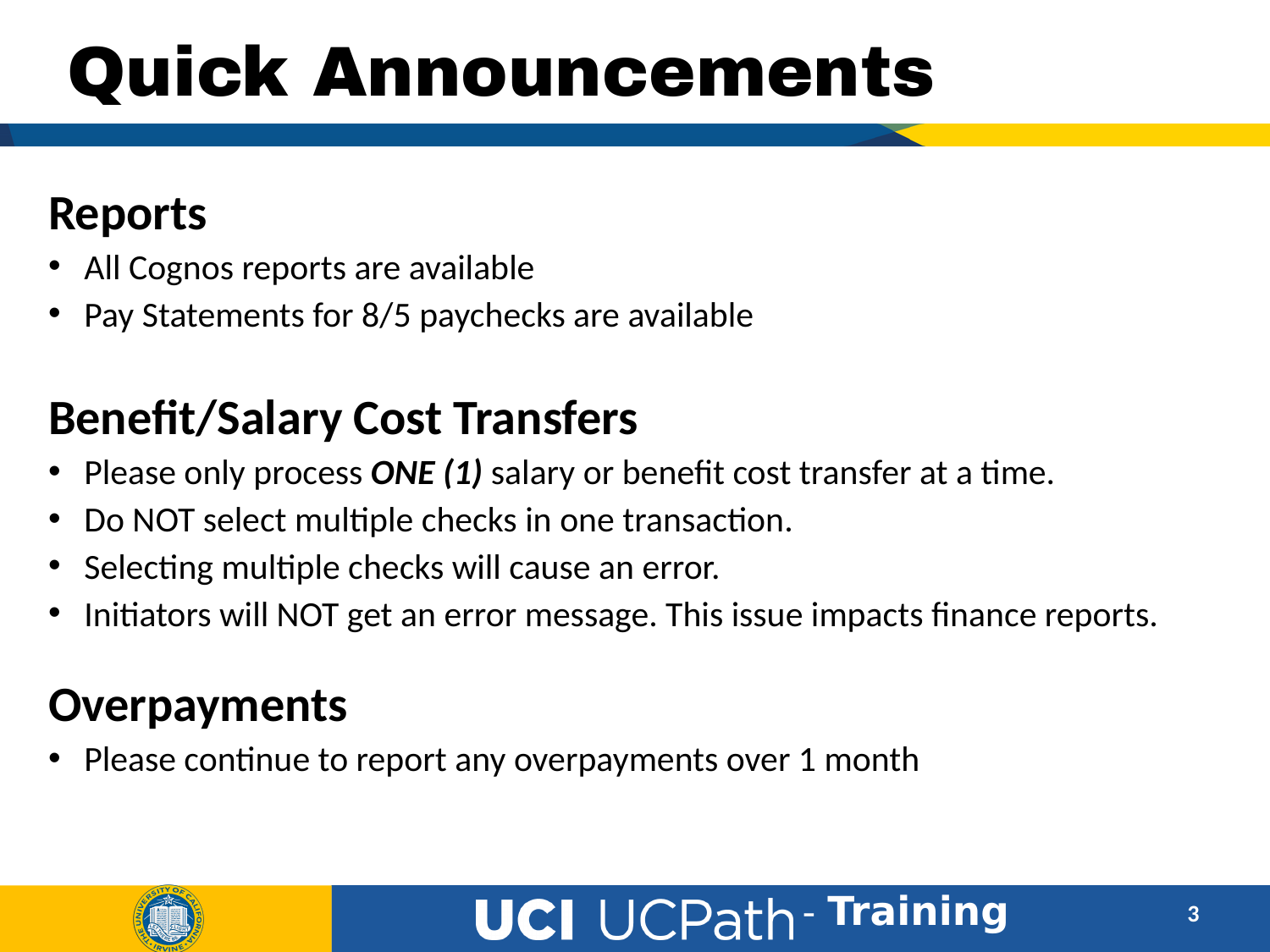

# Quick Announcements
Reports
All Cognos reports are available
Pay Statements for 8/5 paychecks are available

Benefit/Salary Cost Transfers
Please only process ONE (1) salary or benefit cost transfer at a time.
Do NOT select multiple checks in one transaction.
Selecting multiple checks will cause an error.
Initiators will NOT get an error message. This issue impacts finance reports.

Overpayments
Please continue to report any overpayments over 1 month